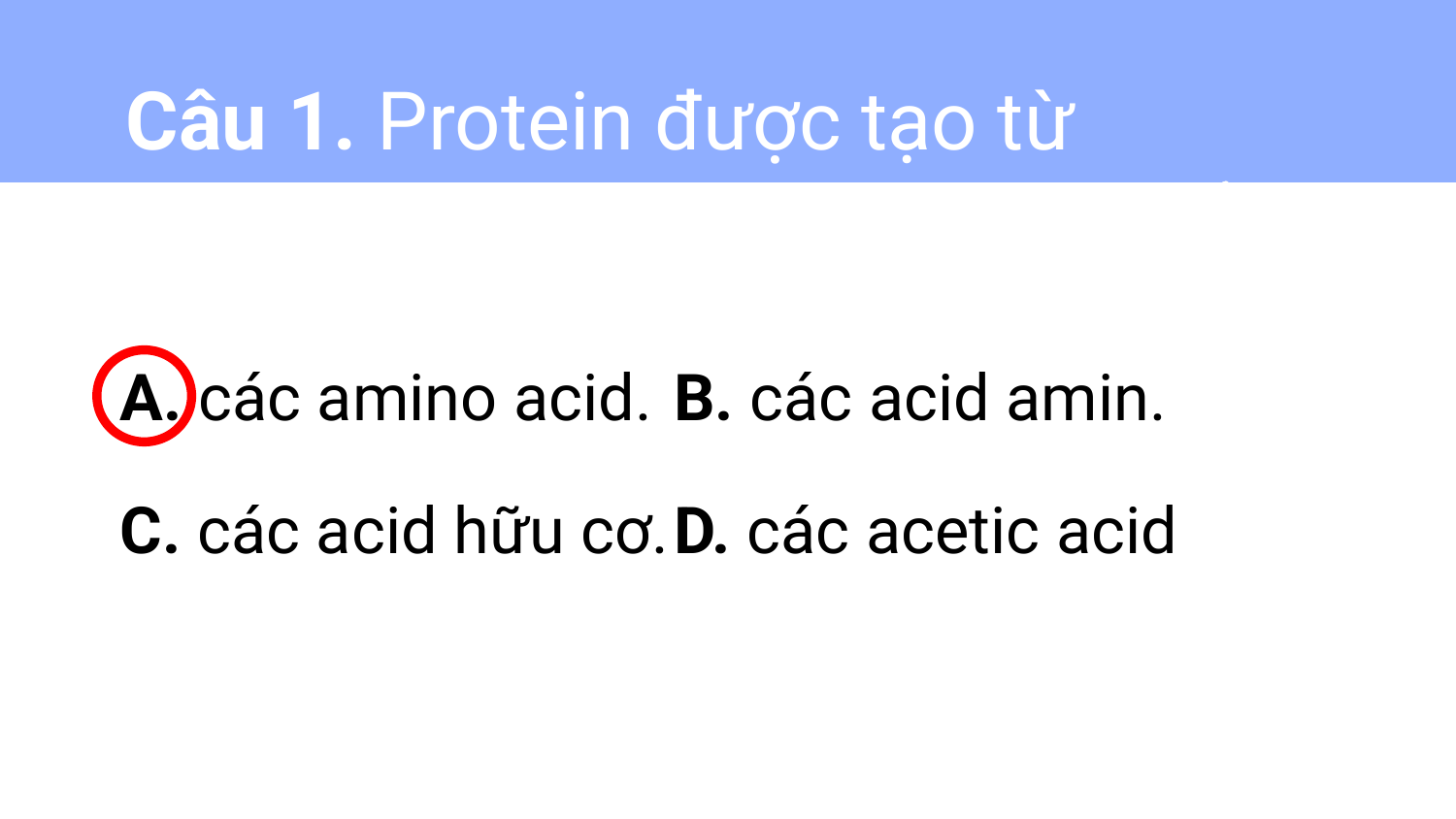

# Câu 1. Protein được tạo từ
A. các amino acid.	B. các acid amin.
C. các acid hữu cơ.	D. các acetic acid